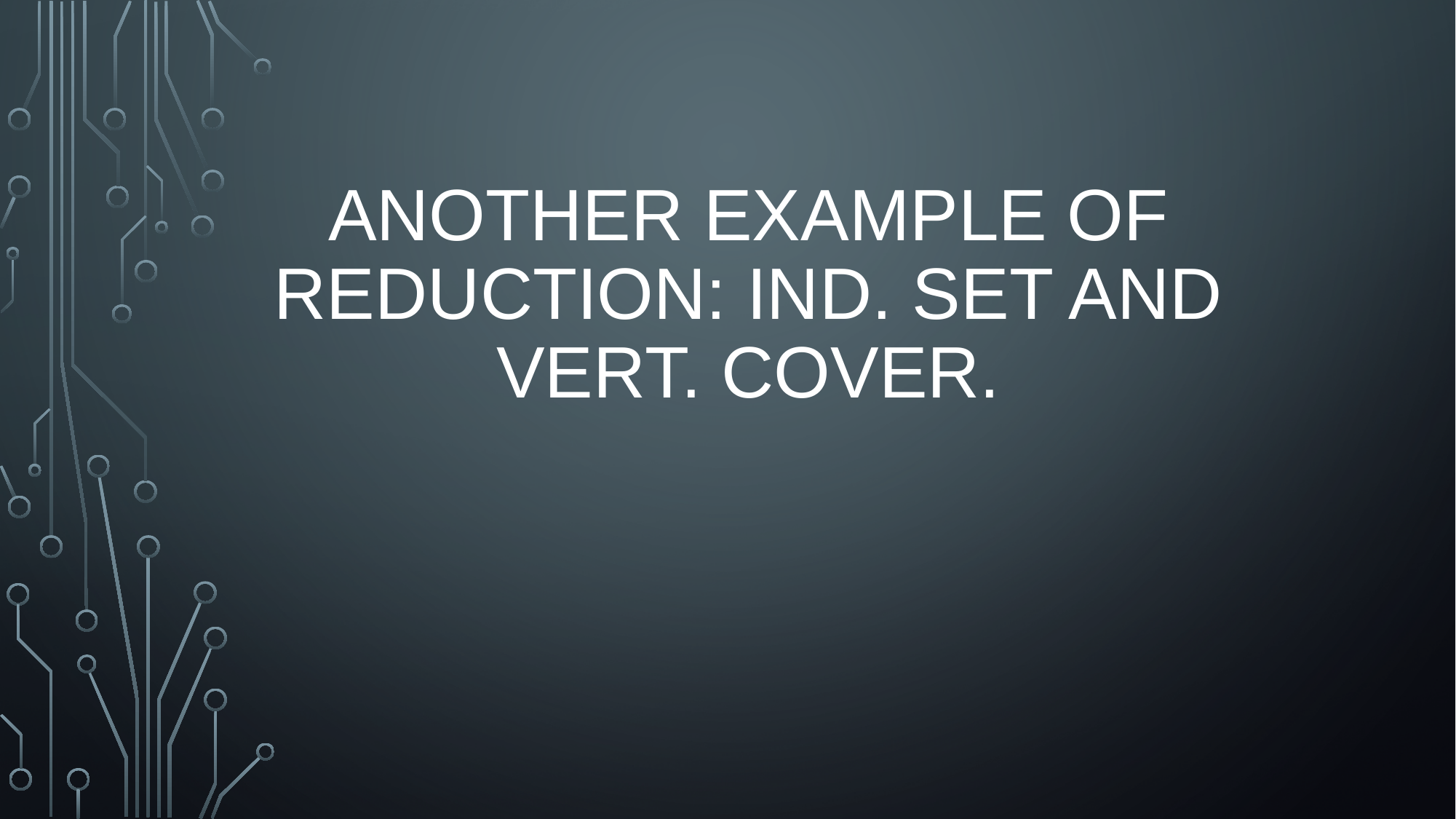

# Another Example of Reduction: Ind. Set and VeRt. Cover.